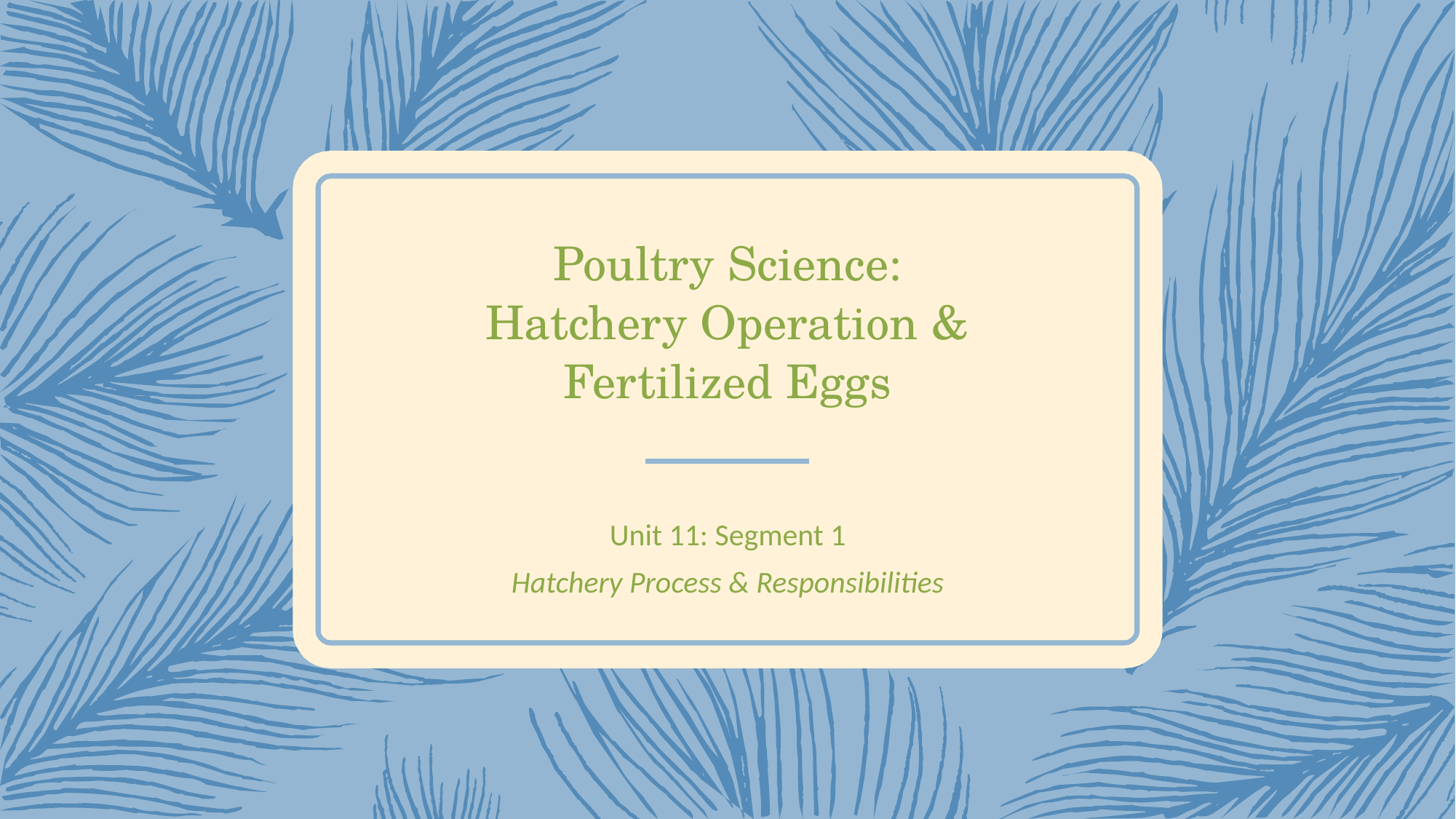

# Poultry Science: Hatchery Operation & Fertilized Eggs
Unit 11: Segment 1
Hatchery Process & Responsibilities